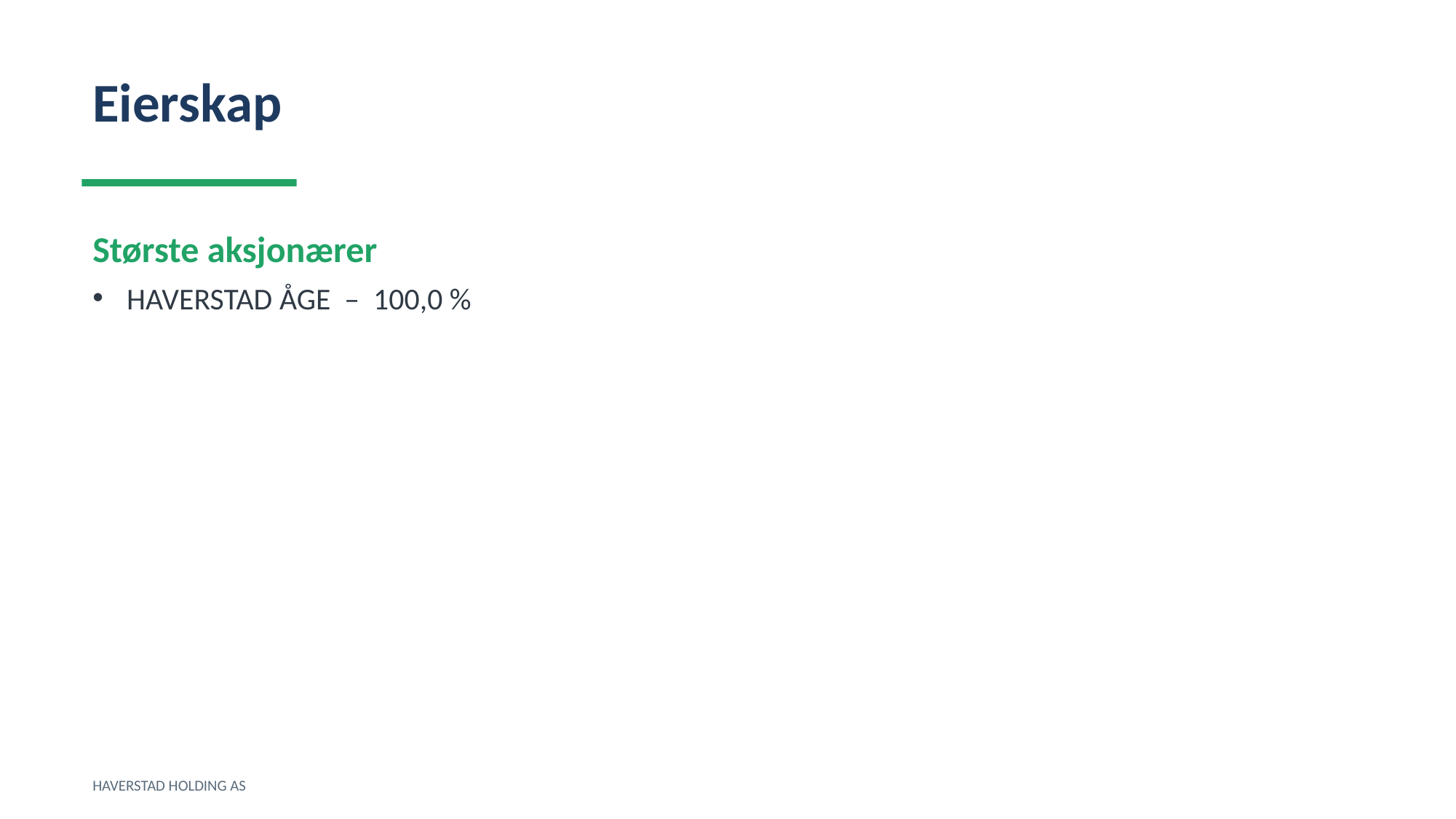

Eierskap

Største aksjonærer
HAVERSTAD ÅGE  –  100,0 %
HAVERSTAD HOLDING AS